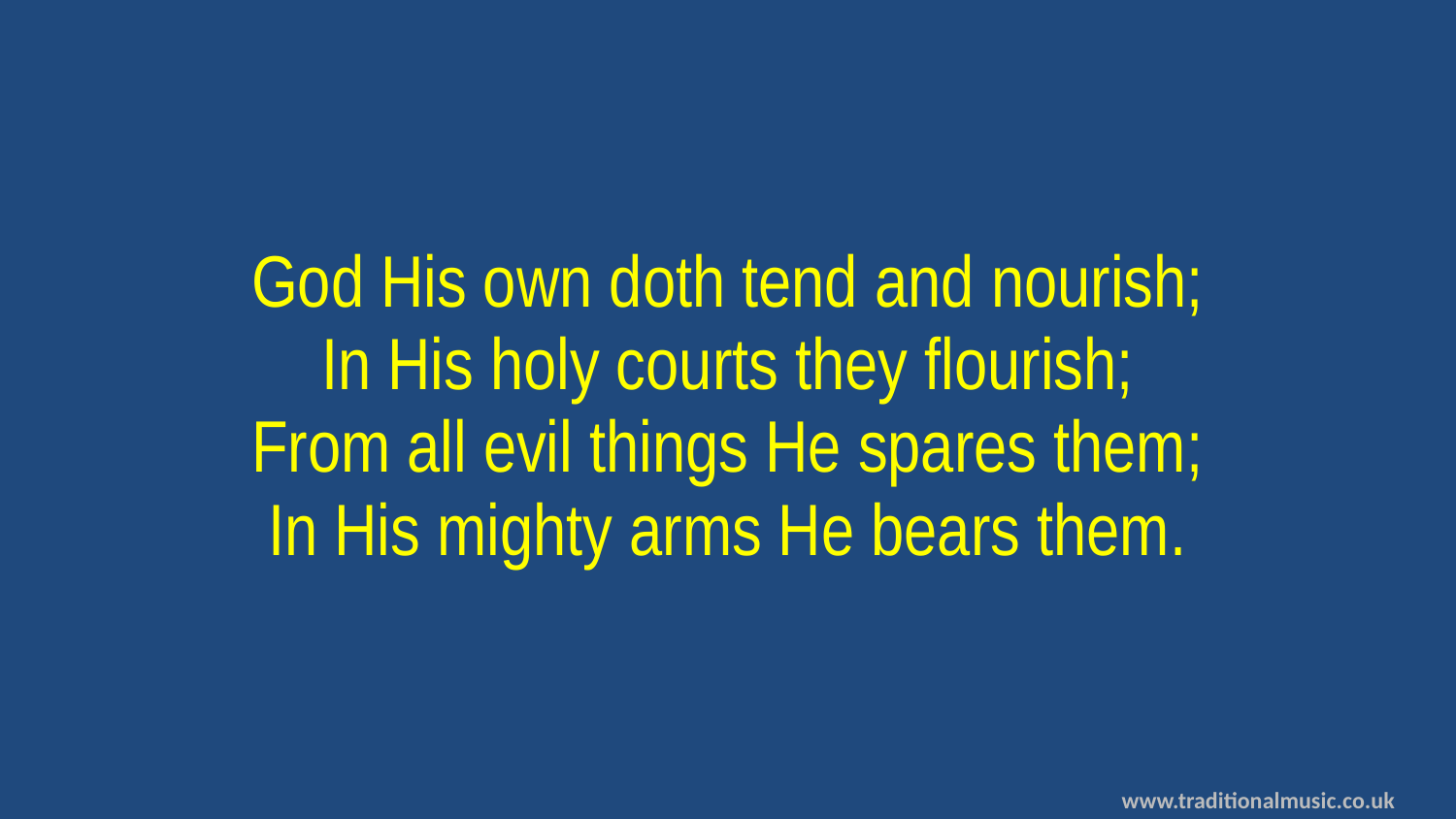

God His own doth tend and nourish;
In His holy courts they flourish;
From all evil things He spares them;
In His mighty arms He bears them.